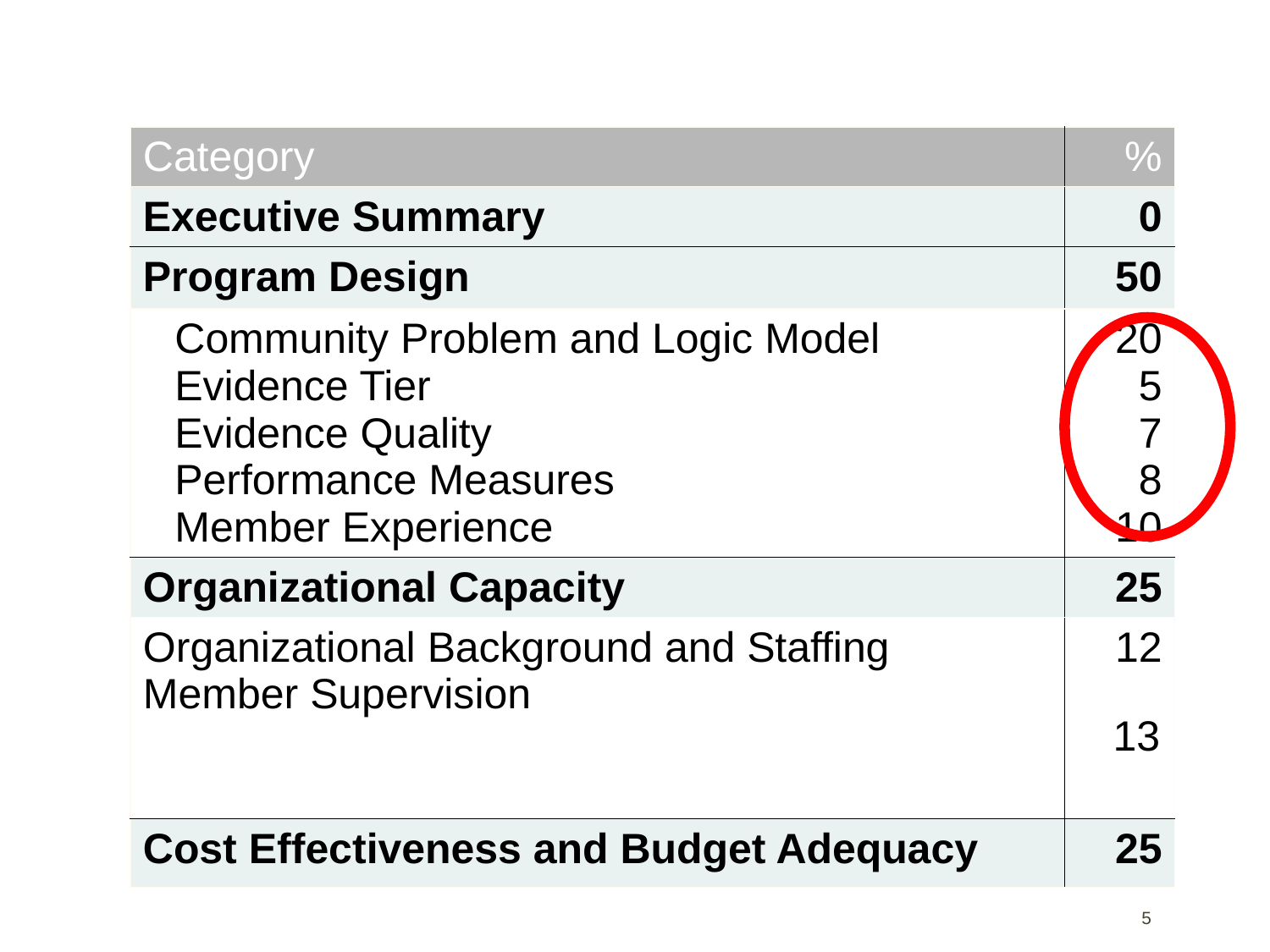

| Category | % |
| --- | --- |
| Executive Summary | 0 |
| Program Design | 50 |
| Community Problem and Logic Model Evidence Tier Evidence Quality Performance Measures Member Experience | 20 5 7 8 10 |
| Organizational Capacity | 25 |
| Organizational Background and Staffing Member Supervision | 12 |
| Cost Effectiveness and Budget Adequacy | 25 |

  13
5